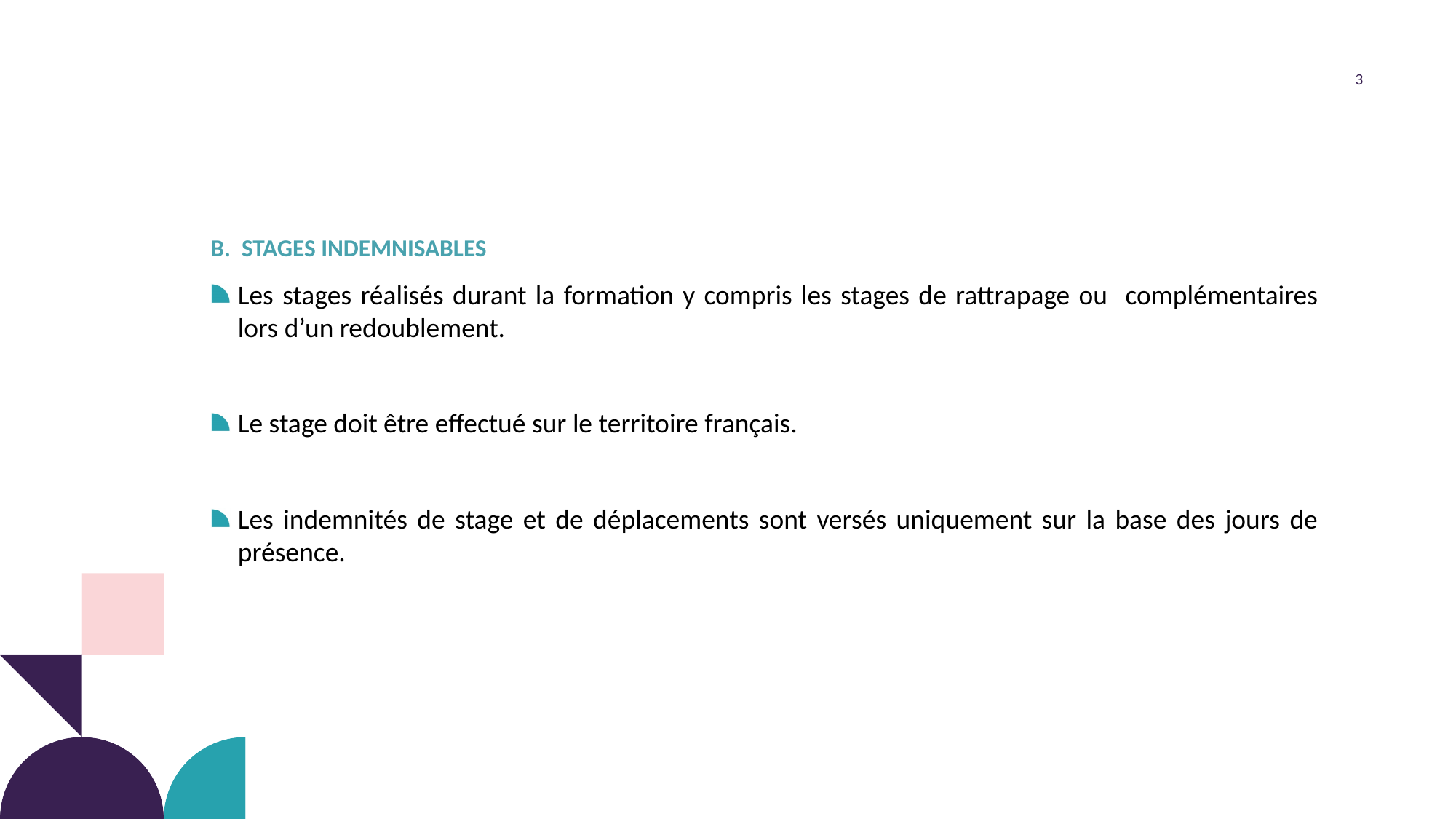

B.  STAGES INDEMNISABLES
Les stages réalisés durant la formation y compris les stages de rattrapage ou  complémentaires lors d’un redoublement.

Le stage doit être effectué sur le territoire français.

Les indemnités de stage et de déplacements sont versés uniquement sur la base des jours de présence.